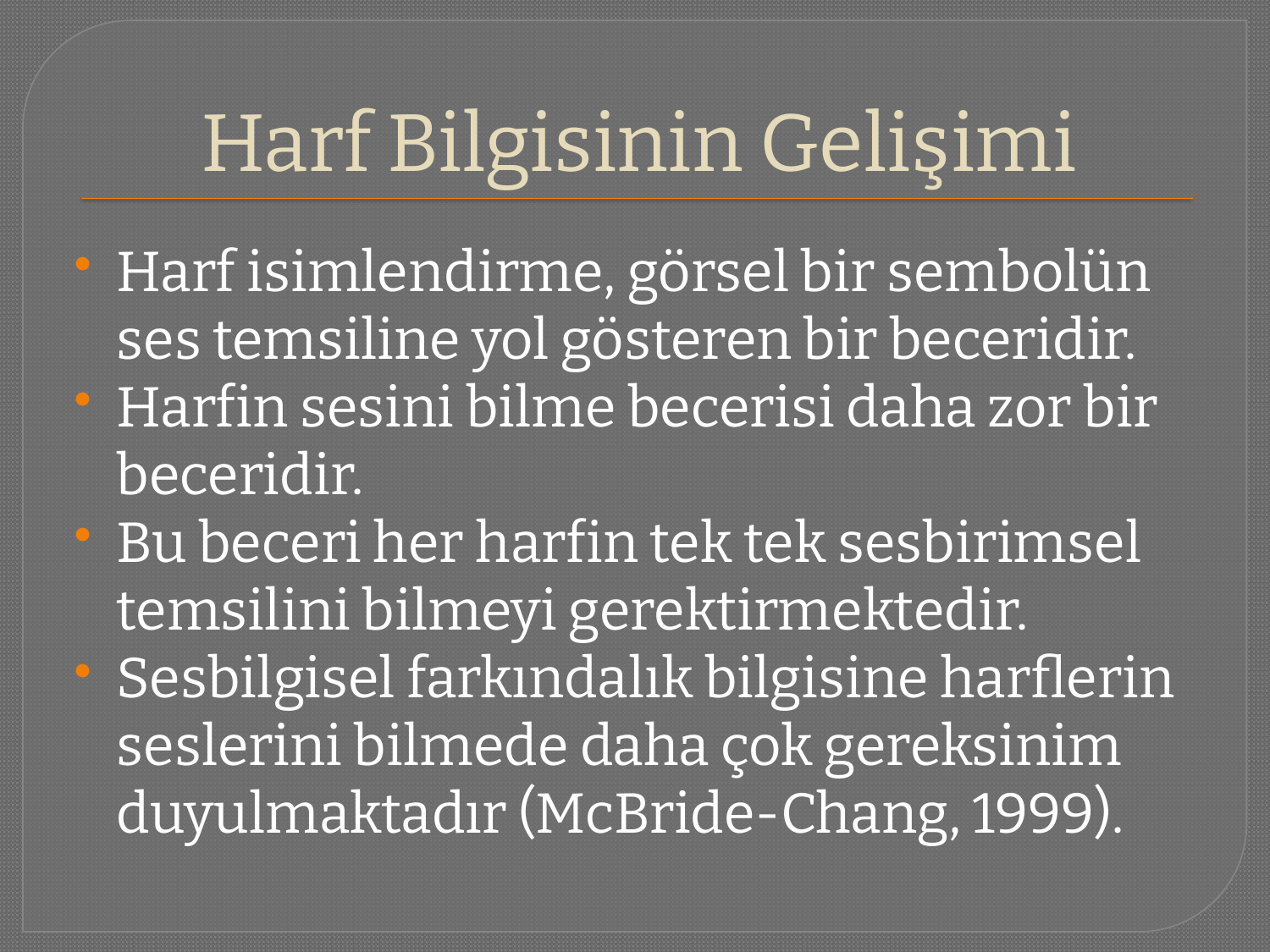

# Harf Bilgisinin Gelişimi
Harf isimlendirme, görsel bir sembolün ses temsiline yol gösteren bir beceridir.
Harfin sesini bilme becerisi daha zor bir beceridir.
Bu beceri her harfin tek tek sesbirimsel temsilini bilmeyi gerektirmektedir.
Sesbilgisel farkındalık bilgisine harflerin seslerini bilmede daha çok gereksinim duyulmaktadır (McBride-Chang, 1999).